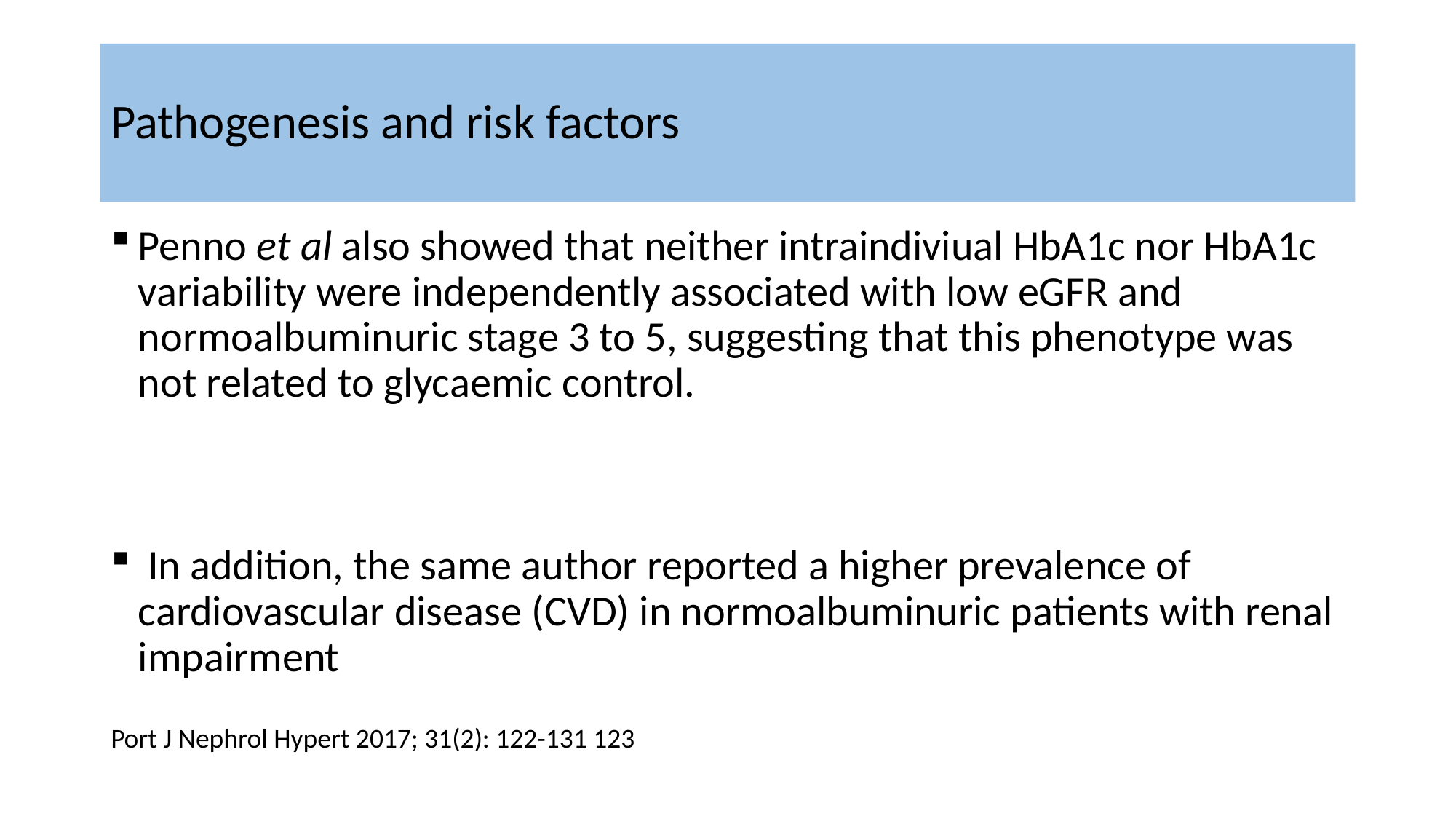

# Pathogenesis and risk factors
Penno et al also showed that neither intraindiviual HbA1c nor HbA1c variability were independently associated with low eGFR and normoalbuminuric stage 3 to 5, suggesting that this phenotype was not related to glycaemic control.

 In addition, the same author reported a higher prevalence of cardiovascular disease (CVD) in normoalbuminuric patients with renal impairment

Port J Nephrol Hypert 2017; 31(2): 122-131 123